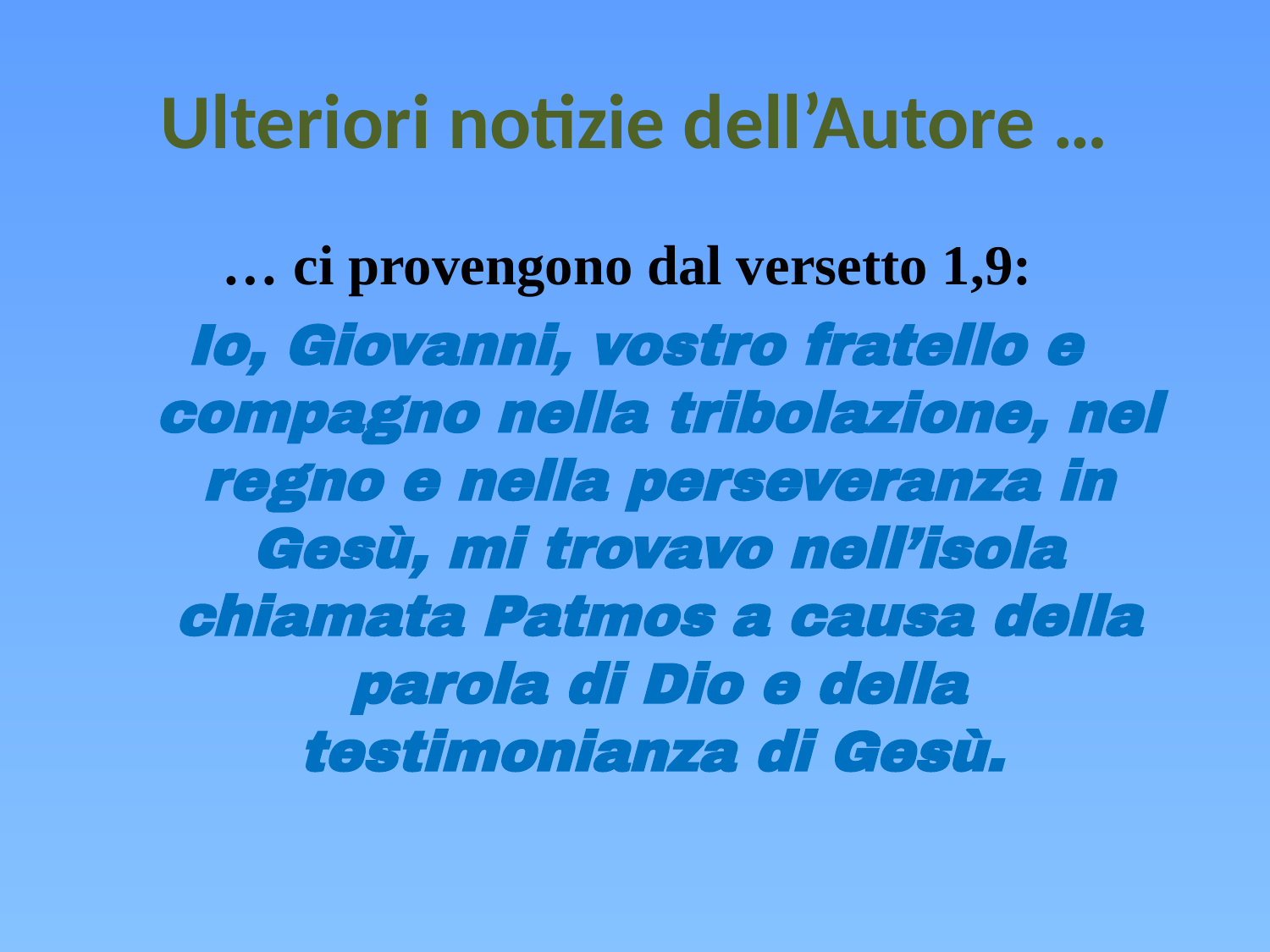

# Ulteriori notizie dell’Autore …
… ci provengono dal versetto 1,9:
Io, Giovanni, vostro fratello e compagno nella tribolazione, nel regno e nella perseveranza in Gesù, mi trovavo nell’isola chiamata Patmos a causa della parola di Dio e della testimonianza di Gesù.